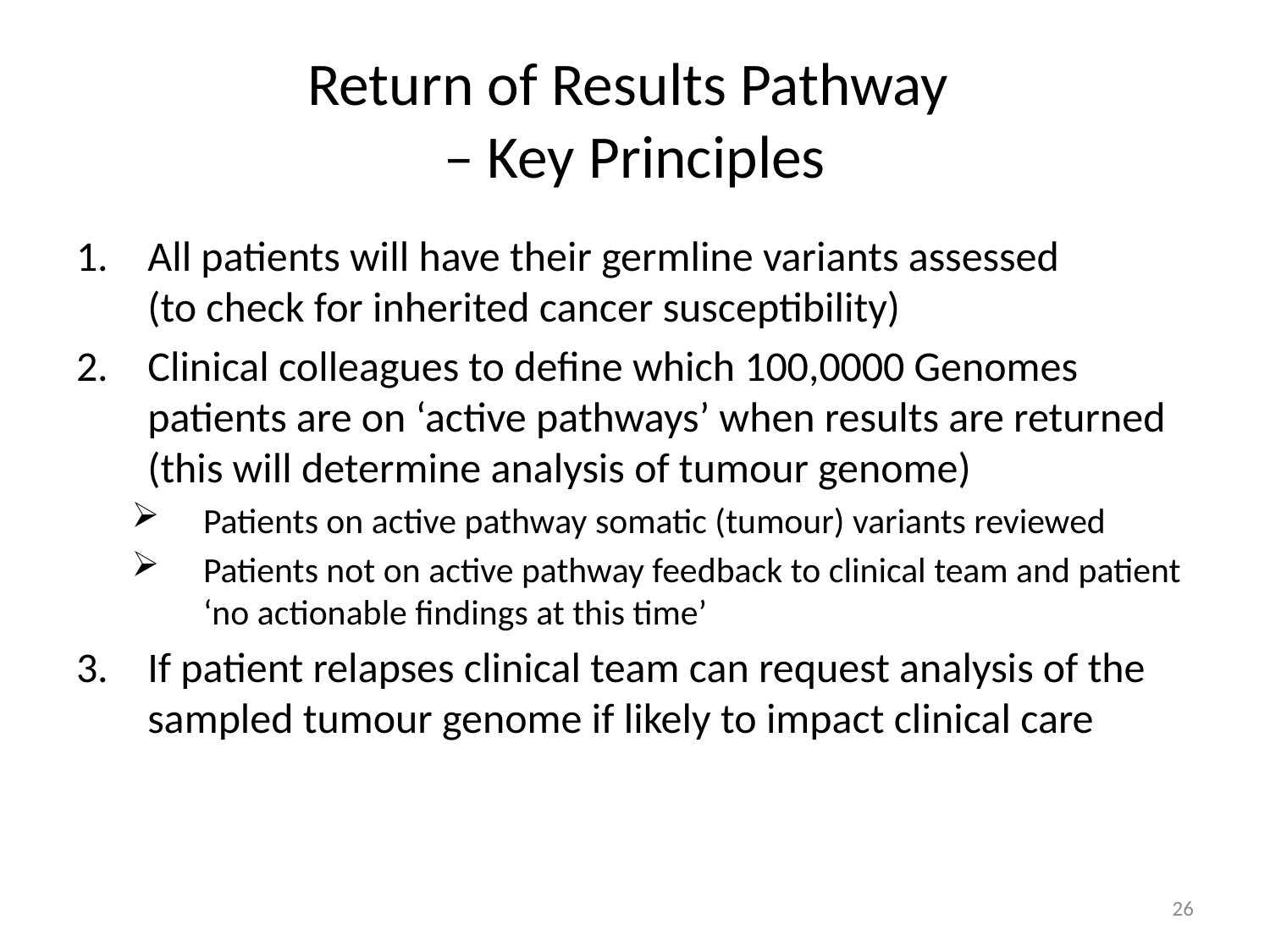

# Return of Results Pathway – Key Principles
All patients will have their germline variants assessed
(to check for inherited cancer susceptibility)
Clinical colleagues to define which 100,0000 Genomes patients are on ‘active pathways’ when results are returned (this will determine analysis of tumour genome)
Patients on active pathway somatic (tumour) variants reviewed
Patients not on active pathway feedback to clinical team and patient ‘no actionable findings at this time’
If patient relapses clinical team can request analysis of the sampled tumour genome if likely to impact clinical care

26